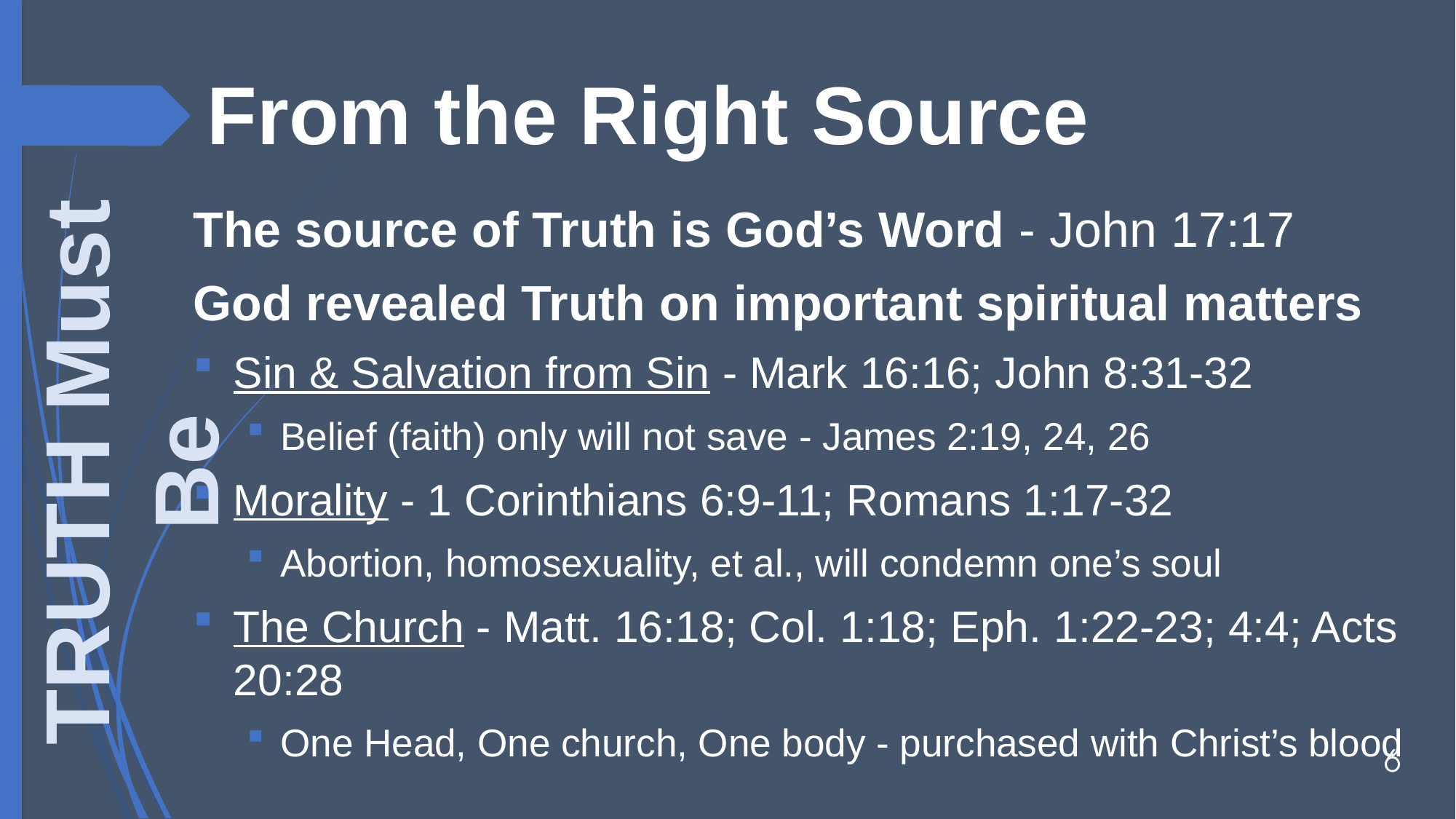

# From the Right Source
The source of Truth is God’s Word - John 17:17
God revealed Truth on important spiritual matters
Sin & Salvation from Sin - Mark 16:16; John 8:31-32
Belief (faith) only will not save - James 2:19, 24, 26
Morality - 1 Corinthians 6:9-11; Romans 1:17-32
Abortion, homosexuality, et al., will condemn one’s soul
The Church - Matt. 16:18; Col. 1:18; Eph. 1:22-23; 4:4; Acts 20:28
One Head, One church, One body - purchased with Christ’s blood

TRUTH Must Be
6